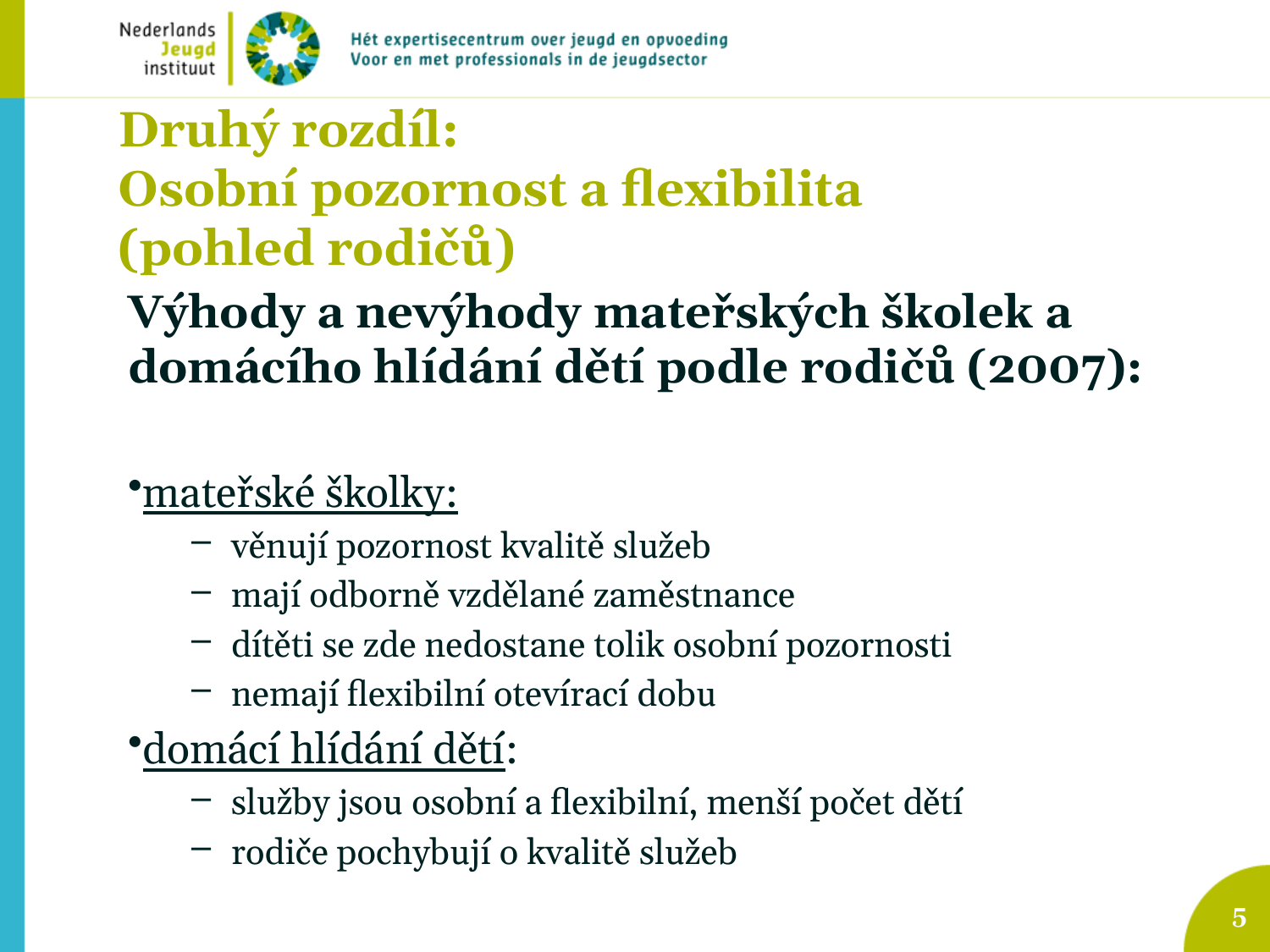

# Druhý rozdíl: Osobní pozornost a flexibilita (pohled rodičů)
Výhody a nevýhody mateřských školek a domácího hlídání dětí podle rodičů (2007):

mateřské školky:
věnují pozornost kvalitě služeb
mají odborně vzdělané zaměstnance
dítěti se zde nedostane tolik osobní pozornosti
nemají flexibilní otevírací dobu
domácí hlídání dětí:
služby jsou osobní a flexibilní, menší počet dětí
rodiče pochybují o kvalitě služeb

5